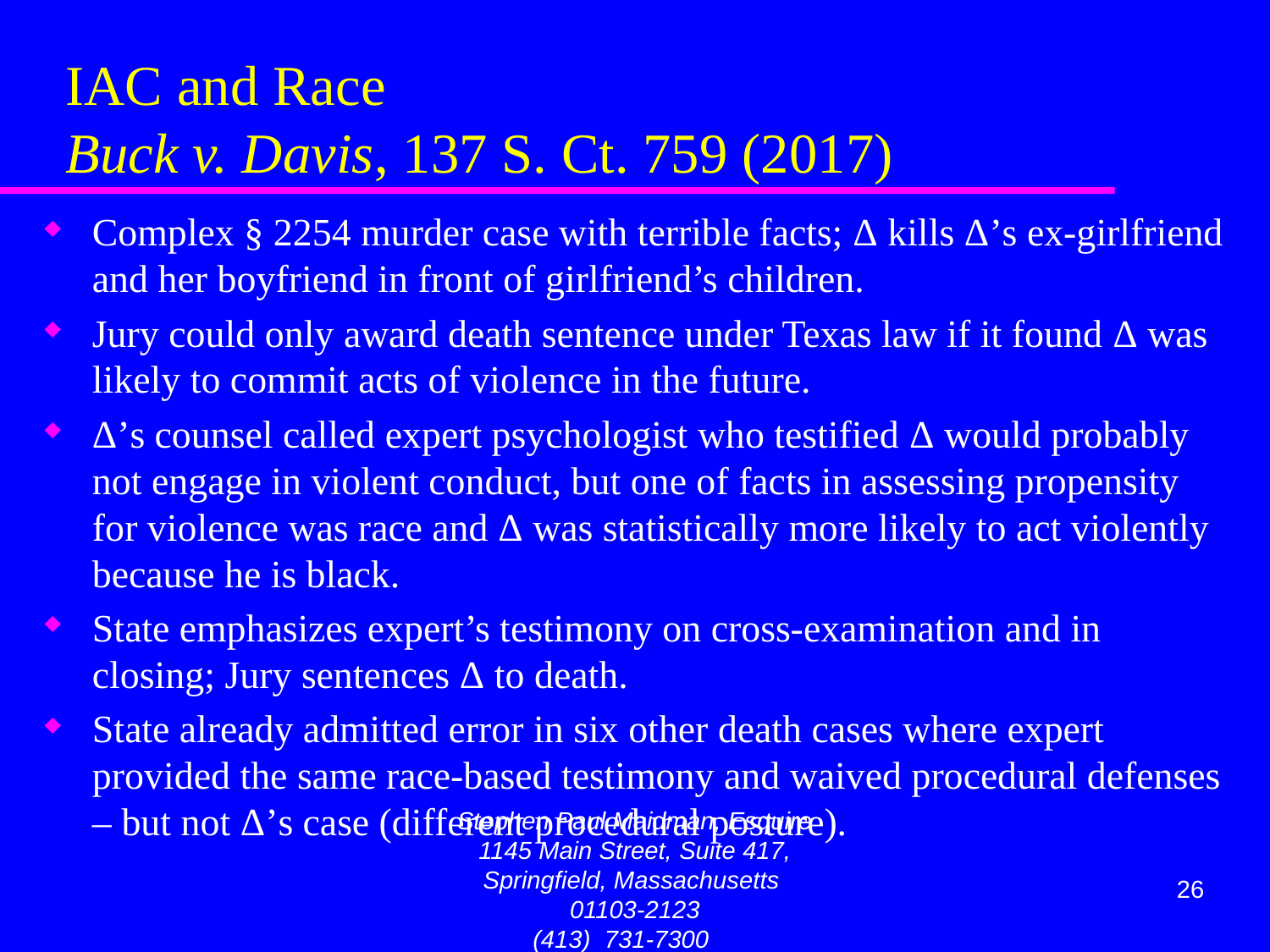

# IAC and Race Buck v. Davis, 137 S. Ct. 759 (2017)
Complex § 2254 murder case with terrible facts; Δ kills Δ’s ex-girlfriend and her boyfriend in front of girlfriend’s children.
Jury could only award death sentence under Texas law if it found Δ was likely to commit acts of violence in the future.
Δ’s counsel called expert psychologist who testified Δ would probably not engage in violent conduct, but one of facts in assessing propensity for violence was race and Δ was statistically more likely to act violently because he is black.
State emphasizes expert’s testimony on cross-examination and in closing; Jury sentences Δ to death.
State already admitted error in six other death cases where expert provided the same race-based testimony and waived procedural defenses – but not Δ’s case (different procedural posture).
Stephen Paul Maidman, Esquire
1145 Main Street, Suite 417, Springfield, Massachusetts  01103-2123
(413)  731-7300     maidman@att.net
26